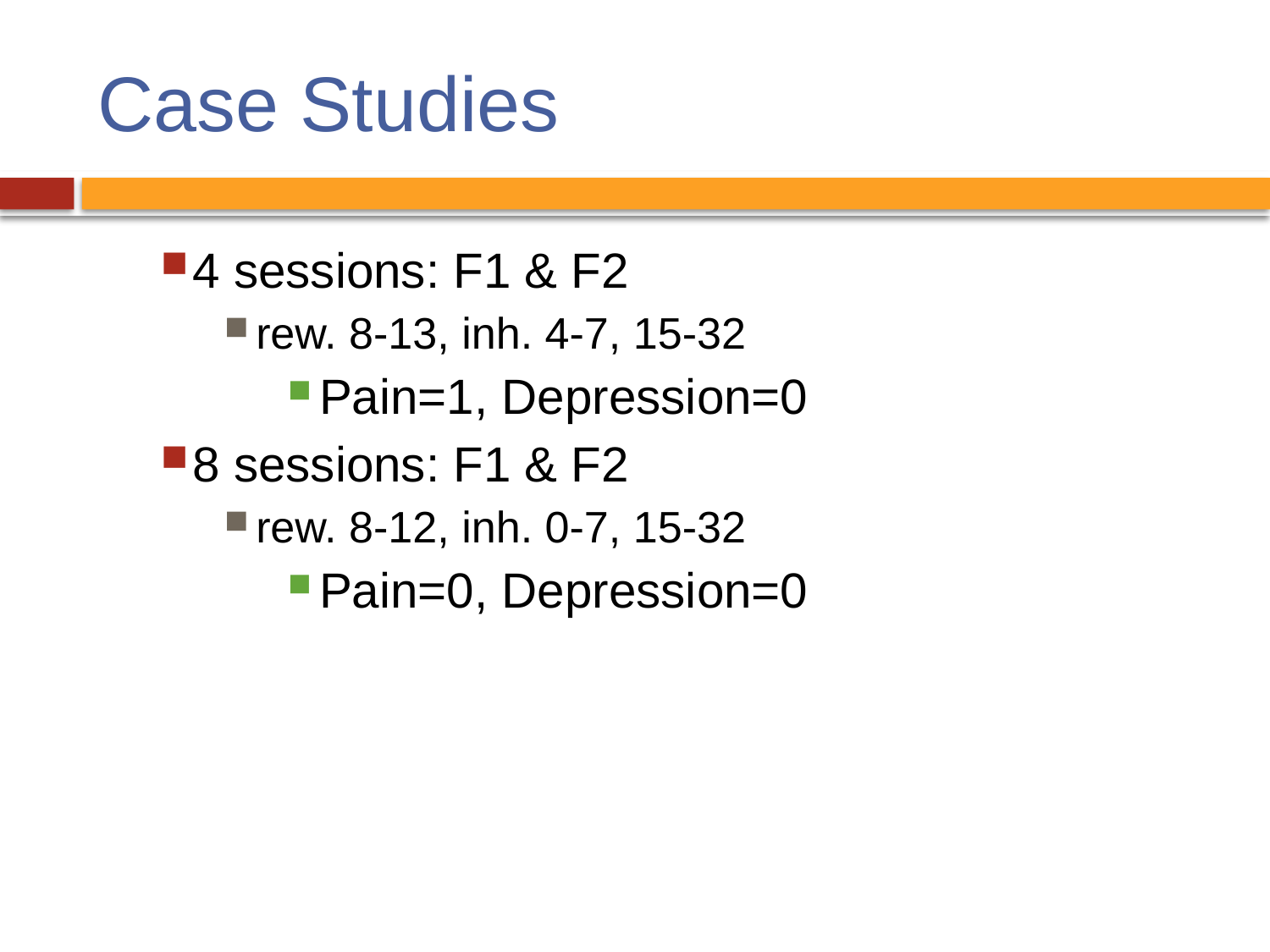

# Case Studies
4 sessions: F1 & F2
rew. 8-13, inh. 4-7, 15-32
Pain=1, Depression=0
8 sessions: F1 & F2
rew. 8-12, inh. 0-7, 15-32
Pain=0, Depression=0